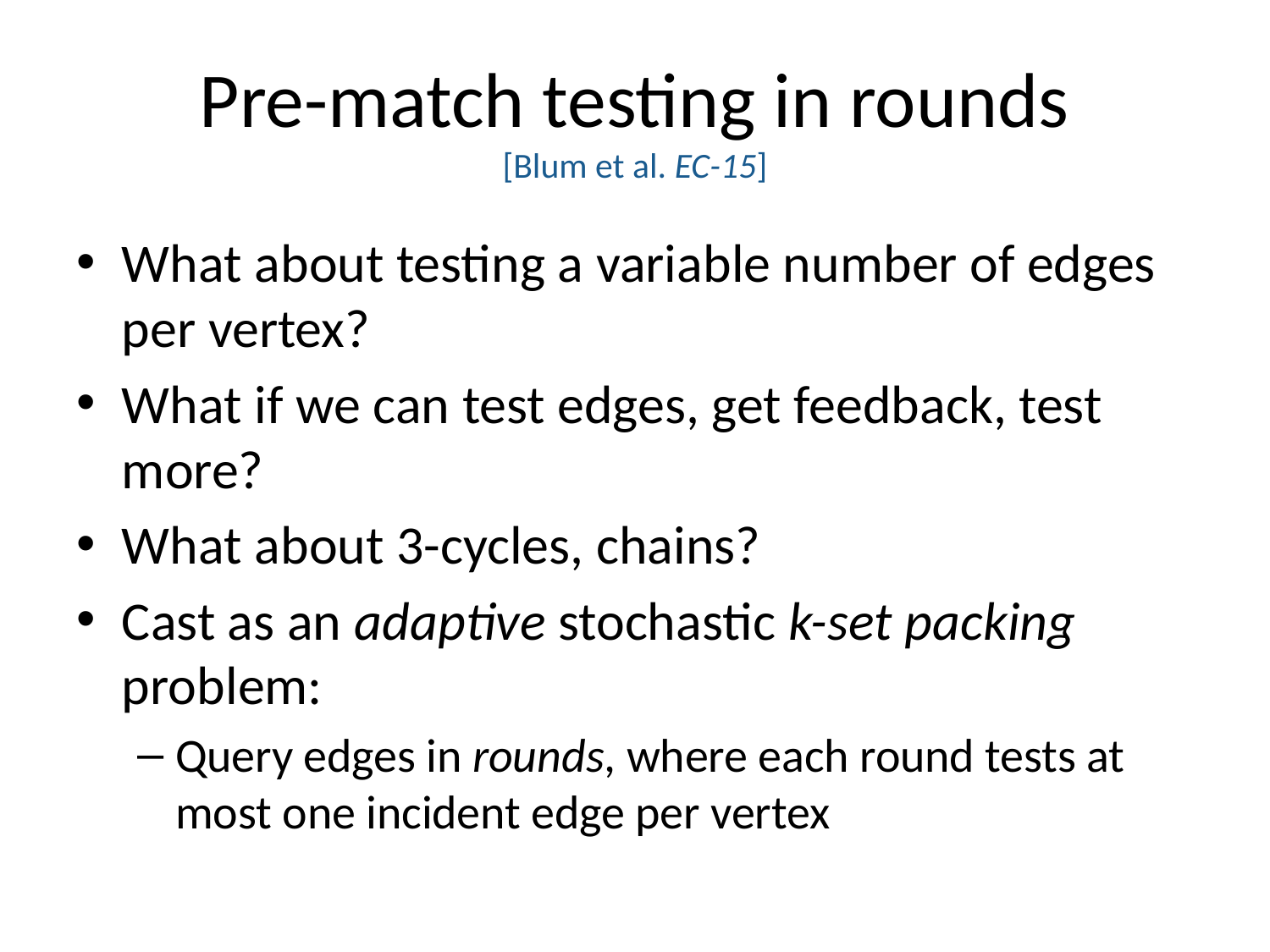

# Pre-match testing in rounds [Blum et al. EC-15]
What about testing a variable number of edges per vertex?
What if we can test edges, get feedback, test more?
What about 3-cycles, chains?
Cast as an adaptive stochastic k-set packing problem:
Query edges in rounds, where each round tests at most one incident edge per vertex